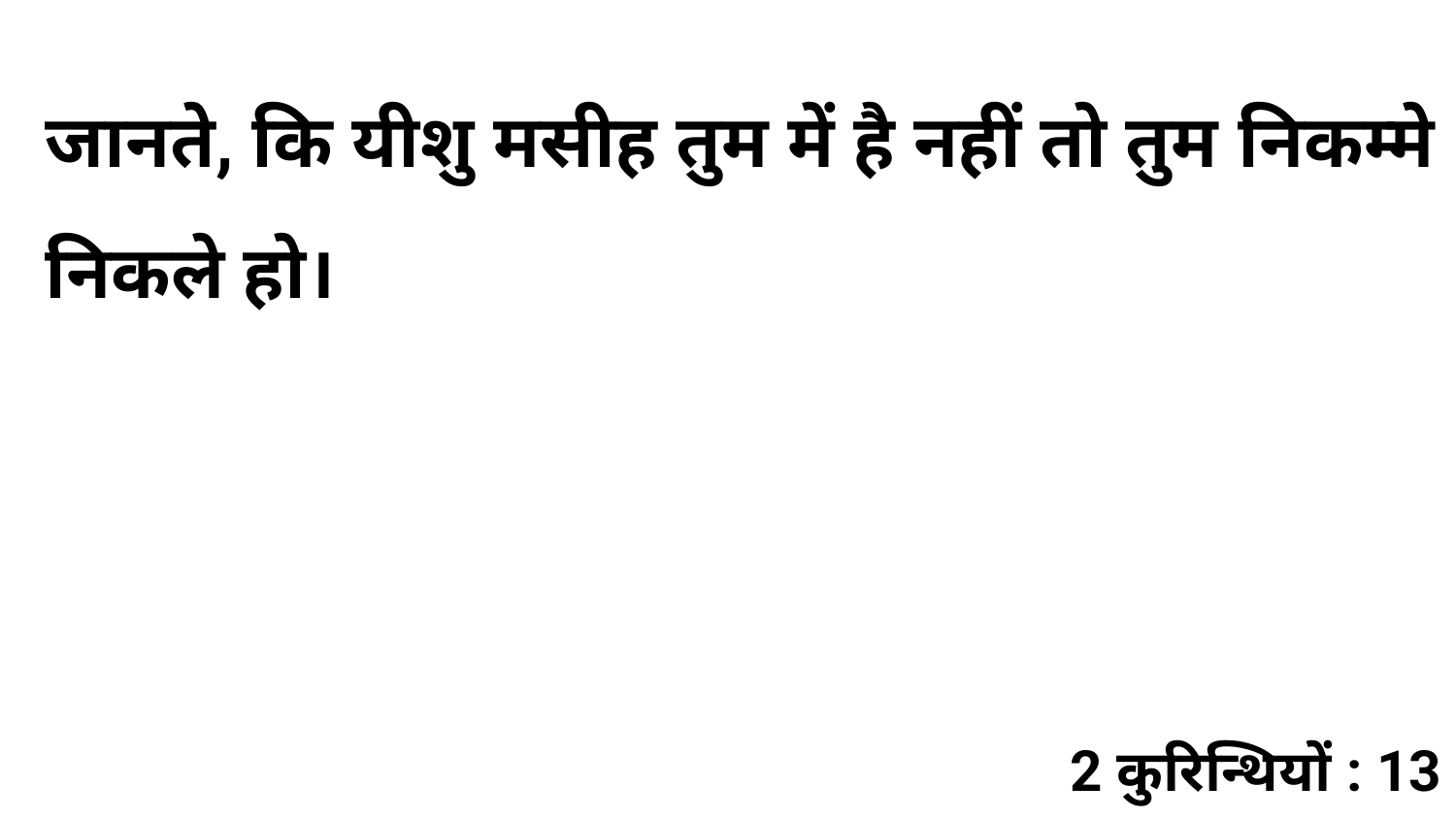

जानते, कि यीशु मसीह तुम में है नहीं तो तुम निकम्मे निकले हो।
2 कुरिन्थियों : 13